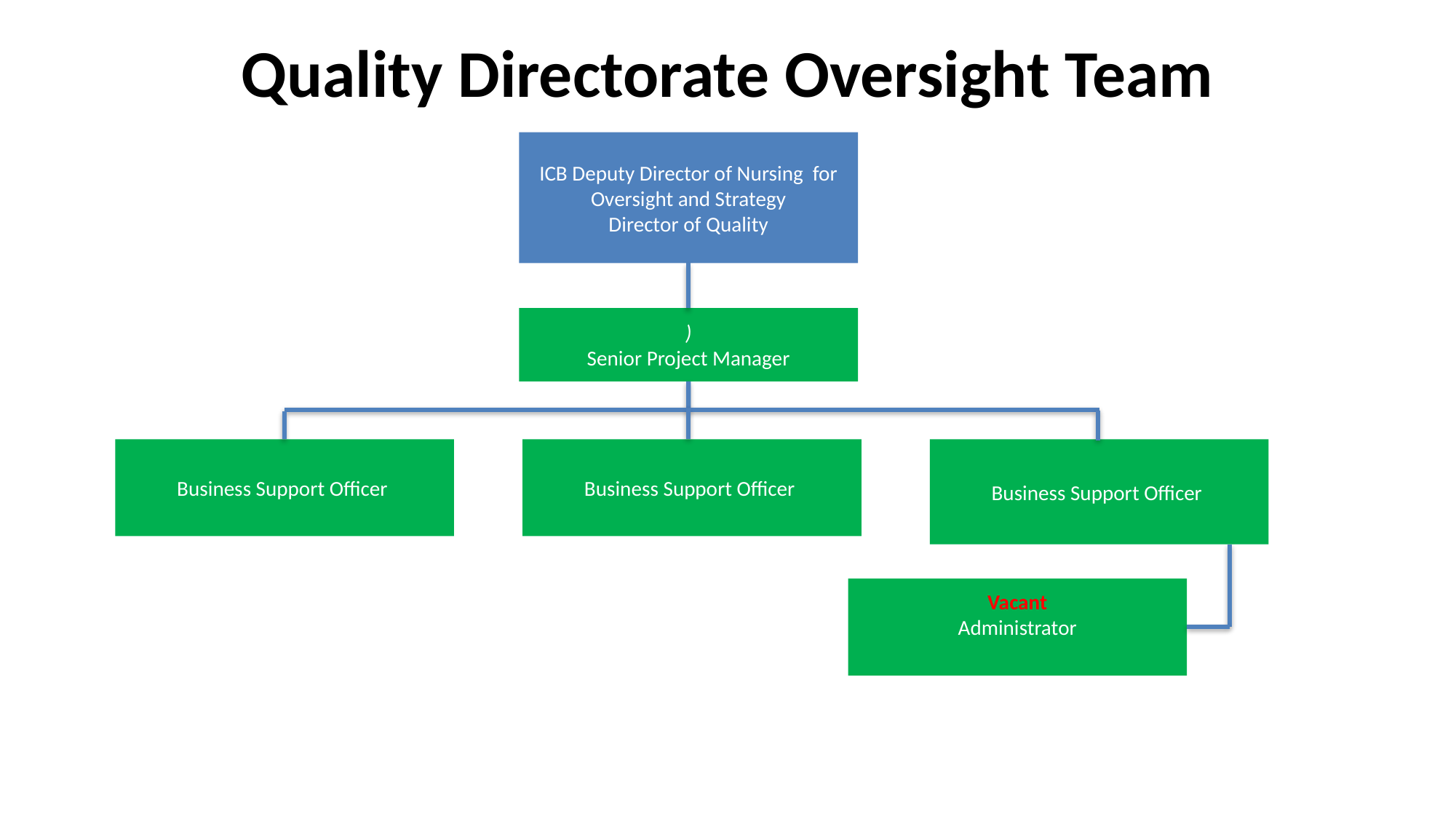

# Quality Directorate Oversight Team
ICB Deputy Director of Nursing  for Oversight and Strategy
Director of Quality
)
Senior Project Manager
Business Support Officer
Business Support Officer
Business Support Officer
Vacant
Administrator